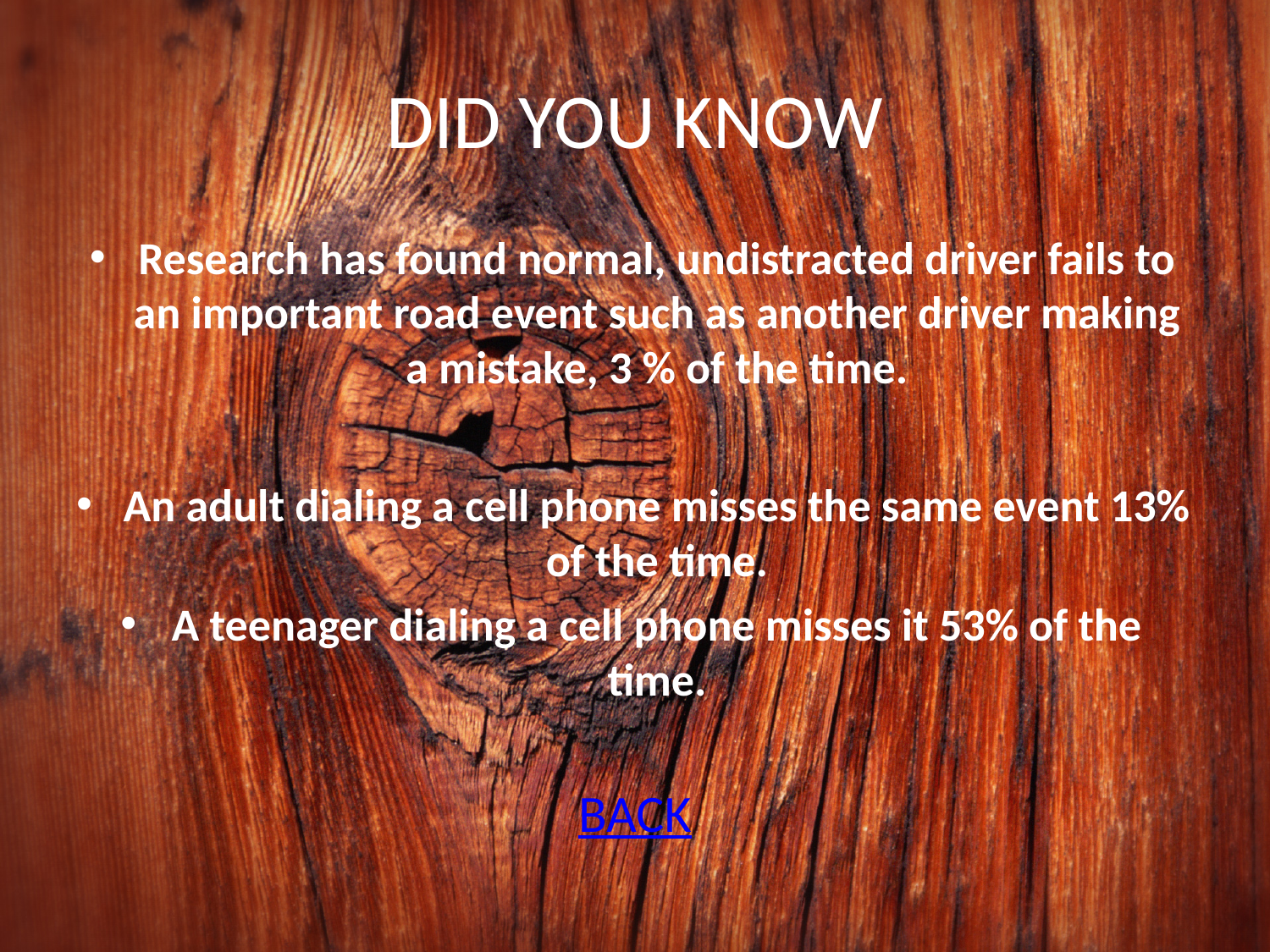

# DID YOU KNOW
Research has found normal, undistracted driver fails to an important road event such as another driver making a mistake, 3 % of the time.

An adult dialing a cell phone misses the same event 13% of the time.
A teenager dialing a cell phone misses it 53% of the time.

BACK